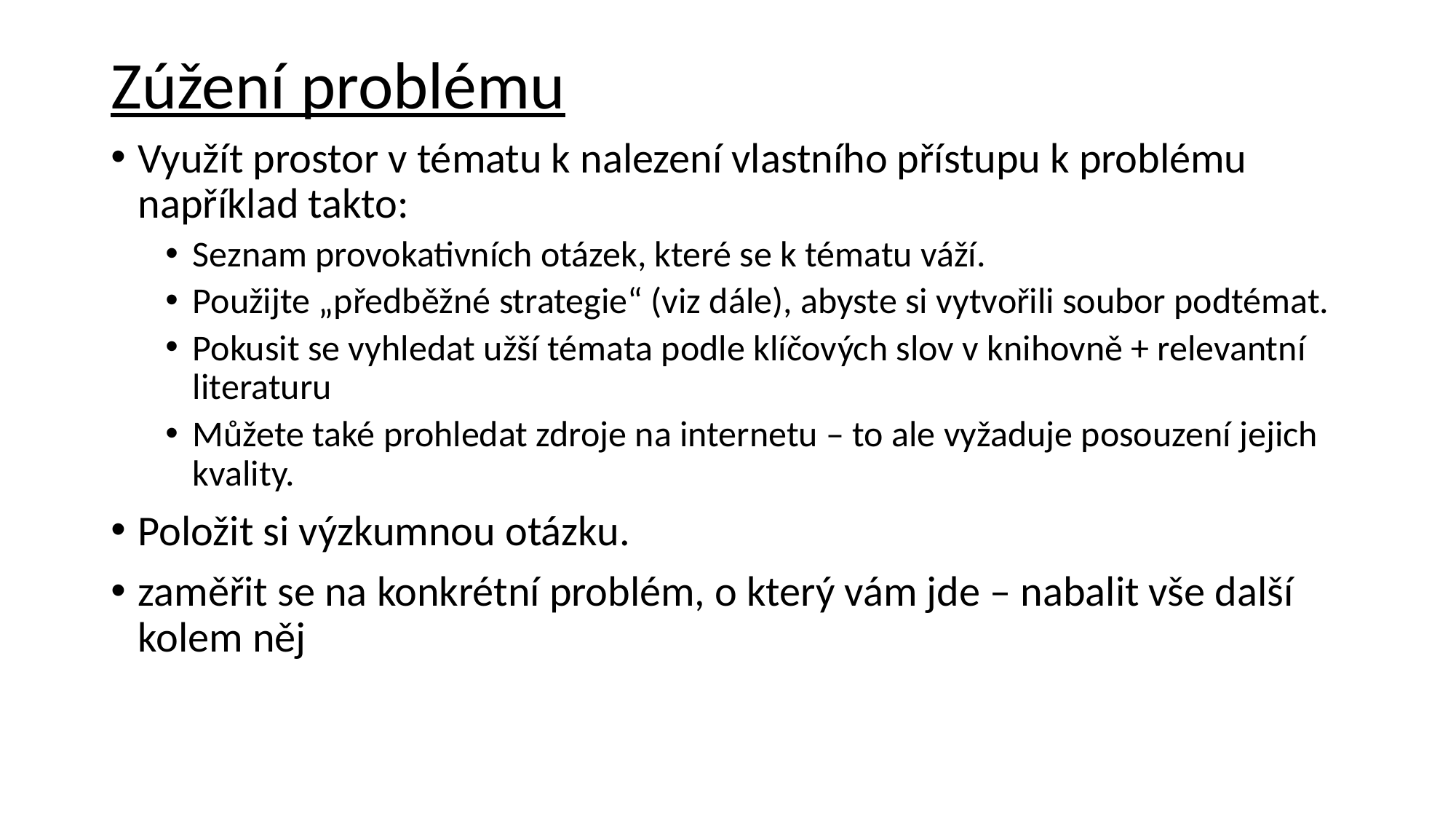

# Zúžení problému
Využít prostor v tématu k nalezení vlastního přístupu k problému například takto:
Seznam provokativních otázek, které se k tématu váží.
Použijte „předběžné strategie“ (viz dále), abyste si vytvořili soubor podtémat.
Pokusit se vyhledat užší témata podle klíčových slov v knihovně + relevantní literaturu
Můžete také prohledat zdroje na internetu – to ale vyžaduje posouzení jejich kvality.
Položit si výzkumnou otázku.
zaměřit se na konkrétní problém, o který vám jde – nabalit vše další kolem něj